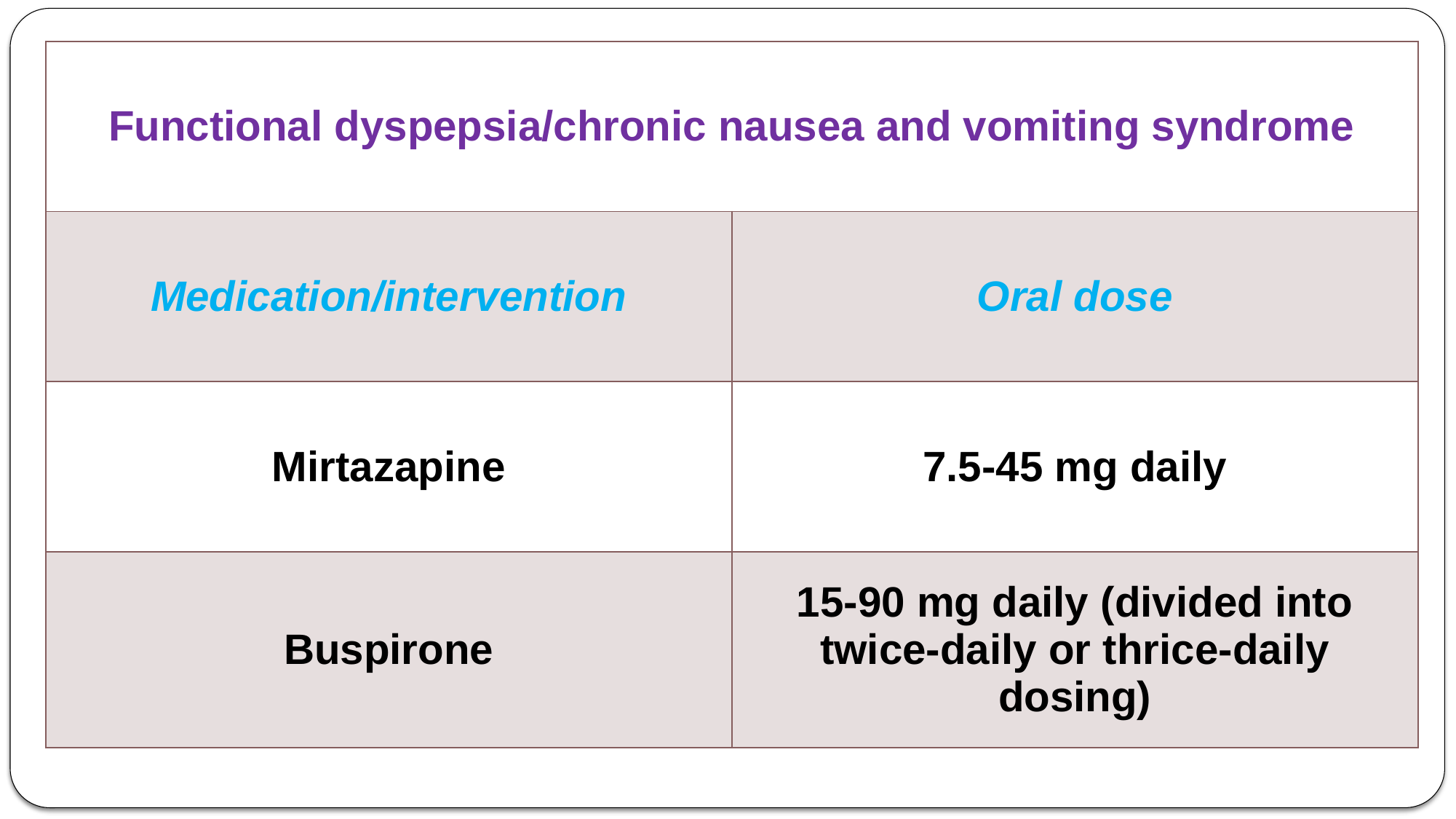

| Functional dyspepsia/chronic nausea and vomiting syndrome |  |
| --- | --- |
| Medication/intervention | Oral dose |
| Mirtazapine | 7.5-45 mg daily |
| Buspirone | 15-90 mg daily (divided into twice-daily or thrice-daily dosing) |